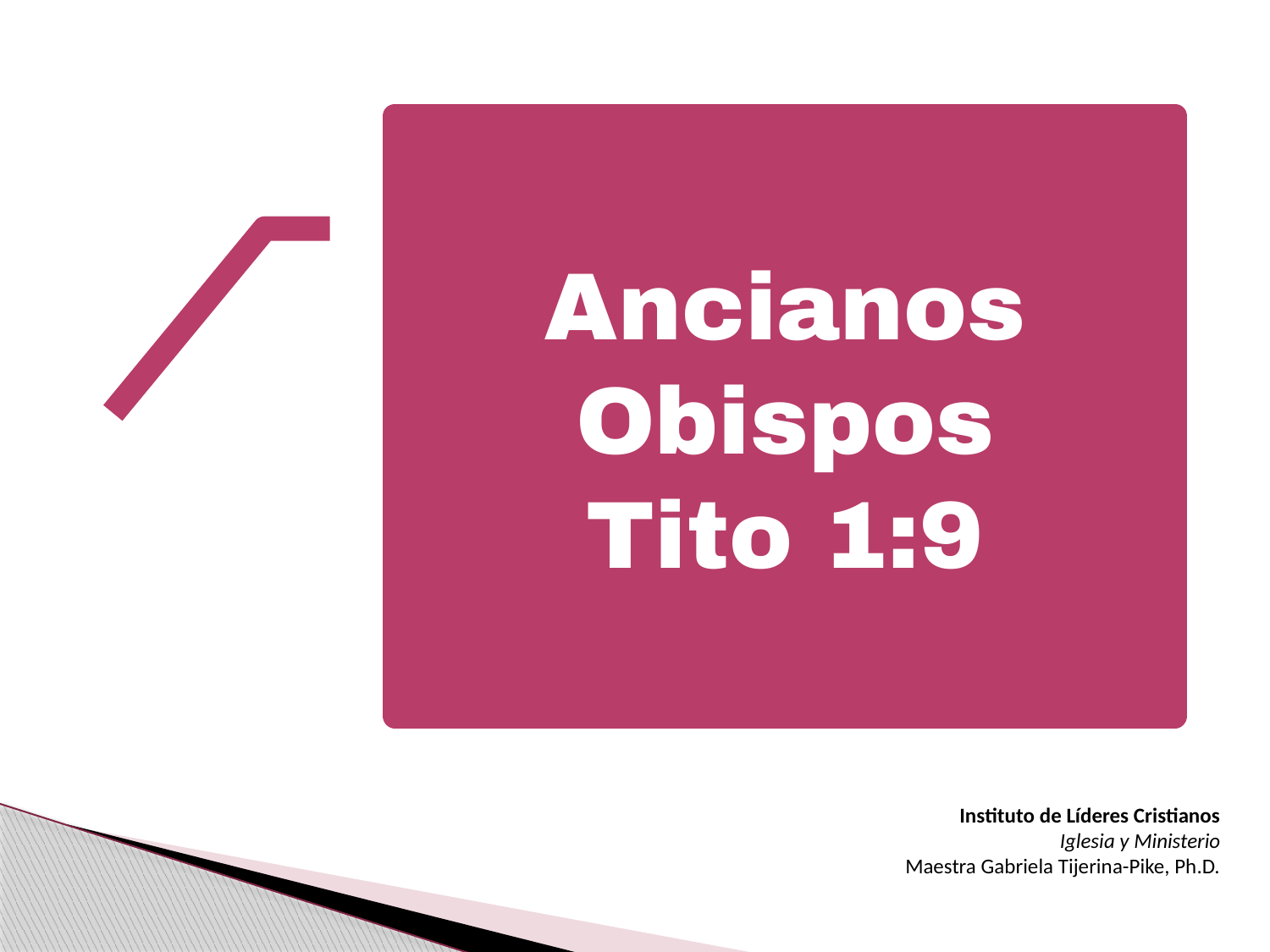

Ancianos
Obispos
Tito 1:9
Instituto de Líderes Cristianos
Iglesia y Ministerio
Maestra Gabriela Tijerina-Pike, Ph.D.